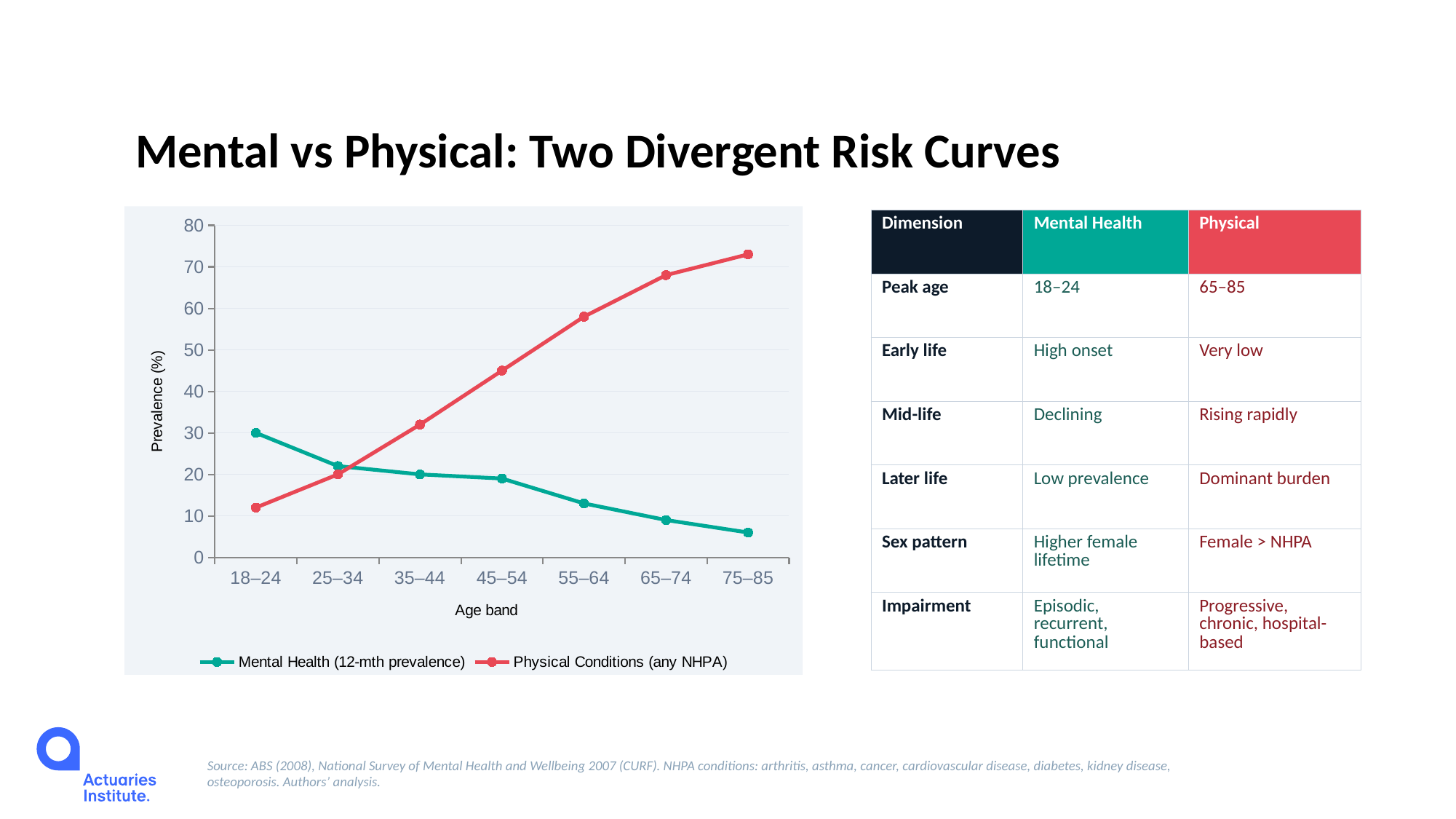

Mental vs Physical: Two Divergent Risk Curves

### Chart

| Category | Mental Health (12-mth prevalence) | Physical Conditions (any NHPA) |
|---|---|---|
| 18–24 | 30.0 | 12.0 |
| 25–34 | 22.0 | 20.0 |
| 35–44 | 20.0 | 32.0 |
| 45–54 | 19.0 | 45.0 |
| 55–64 | 13.0 | 58.0 |
| 65–74 | 9.0 | 68.0 |
| 75–85 | 6.0 | 73.0 |
| Dimension | Mental Health | Physical |
| --- | --- | --- |
| Peak age | 18–24 | 65–85 |
| Early life | High onset | Very low |
| Mid-life | Declining | Rising rapidly |
| Later life | Low prevalence | Dominant burden |
| Sex pattern | Higher female lifetime | Female > NHPA |
| Impairment | Episodic, recurrent, functional | Progressive, chronic, hospital-based |
Source: ABS (2008), National Survey of Mental Health and Wellbeing 2007 (CURF). NHPA conditions: arthritis, asthma, cancer, cardiovascular disease, diabetes, kidney disease, osteoporosis. Authors’ analysis.